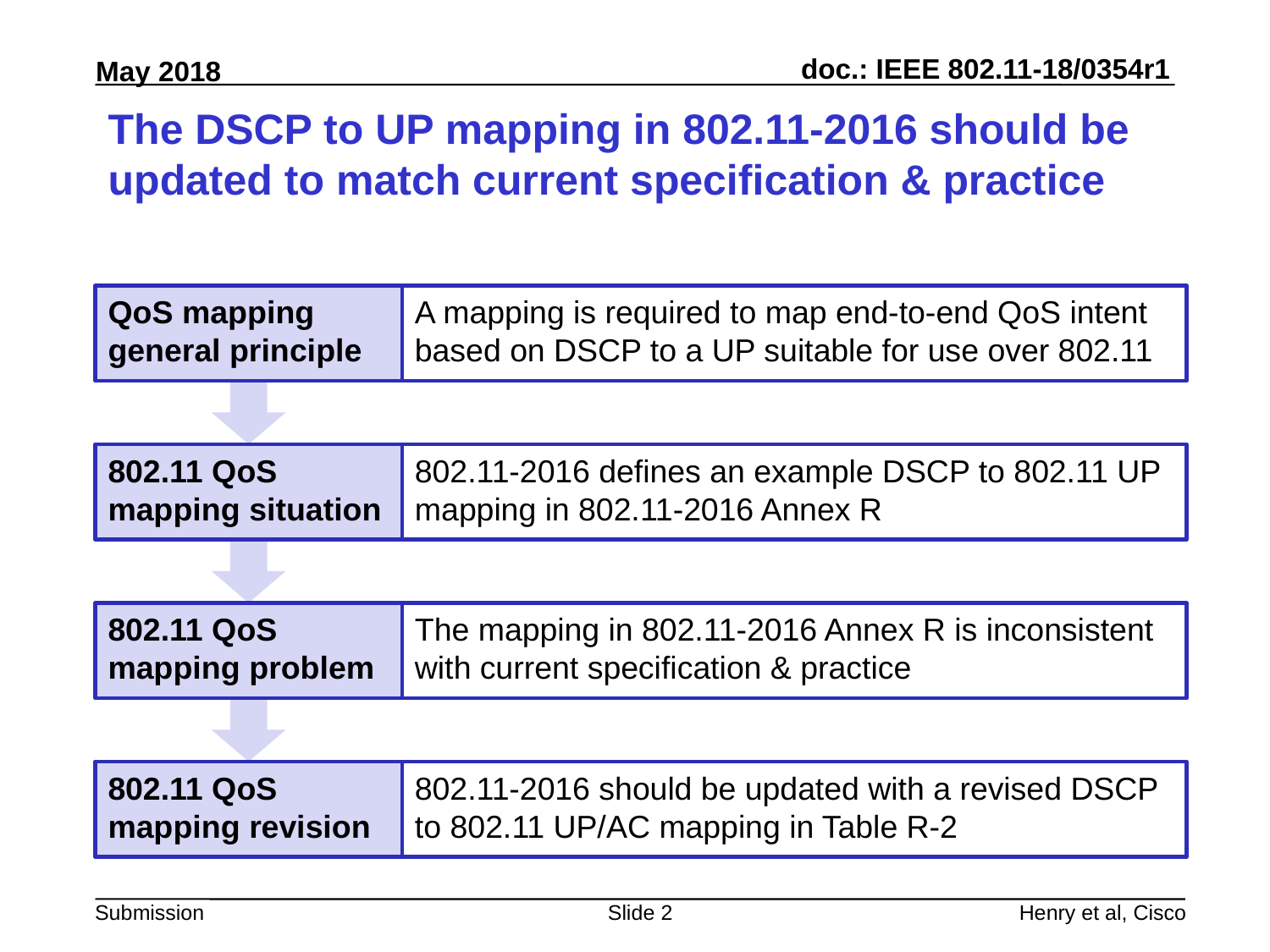

# The DSCP to UP mapping in 802.11-2016 should be updated to match current specification & practice
QoS mapping general principle
A mapping is required to map end-to-end QoS intent based on DSCP to a UP suitable for use over 802.11

802.11 QoS mapping situation
802.11-2016 defines an example DSCP to 802.11 UP mapping in 802.11-2016 Annex R

802.11 QoS mapping problem
The mapping in 802.11-2016 Annex R is inconsistent with current specification & practice

802.11 QoS mapping revision
802.11-2016 should be updated with a revised DSCP to 802.11 UP/AC mapping in Table R-2
Slide 2
Henry et al, Cisco